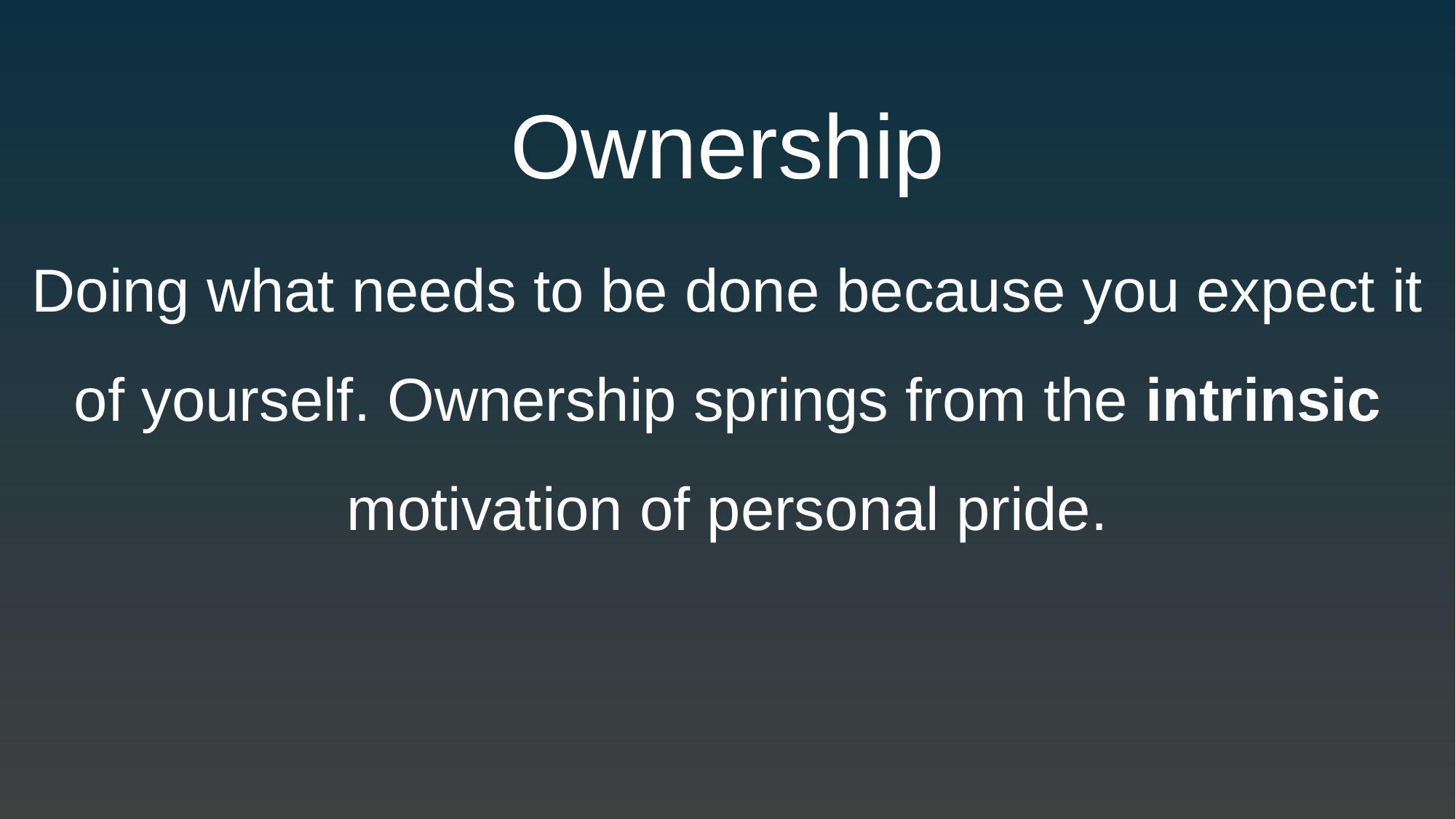

Ownership
Doing what needs to be done because you expect it of yourself. Ownership springs from the intrinsic motivation of personal pride.